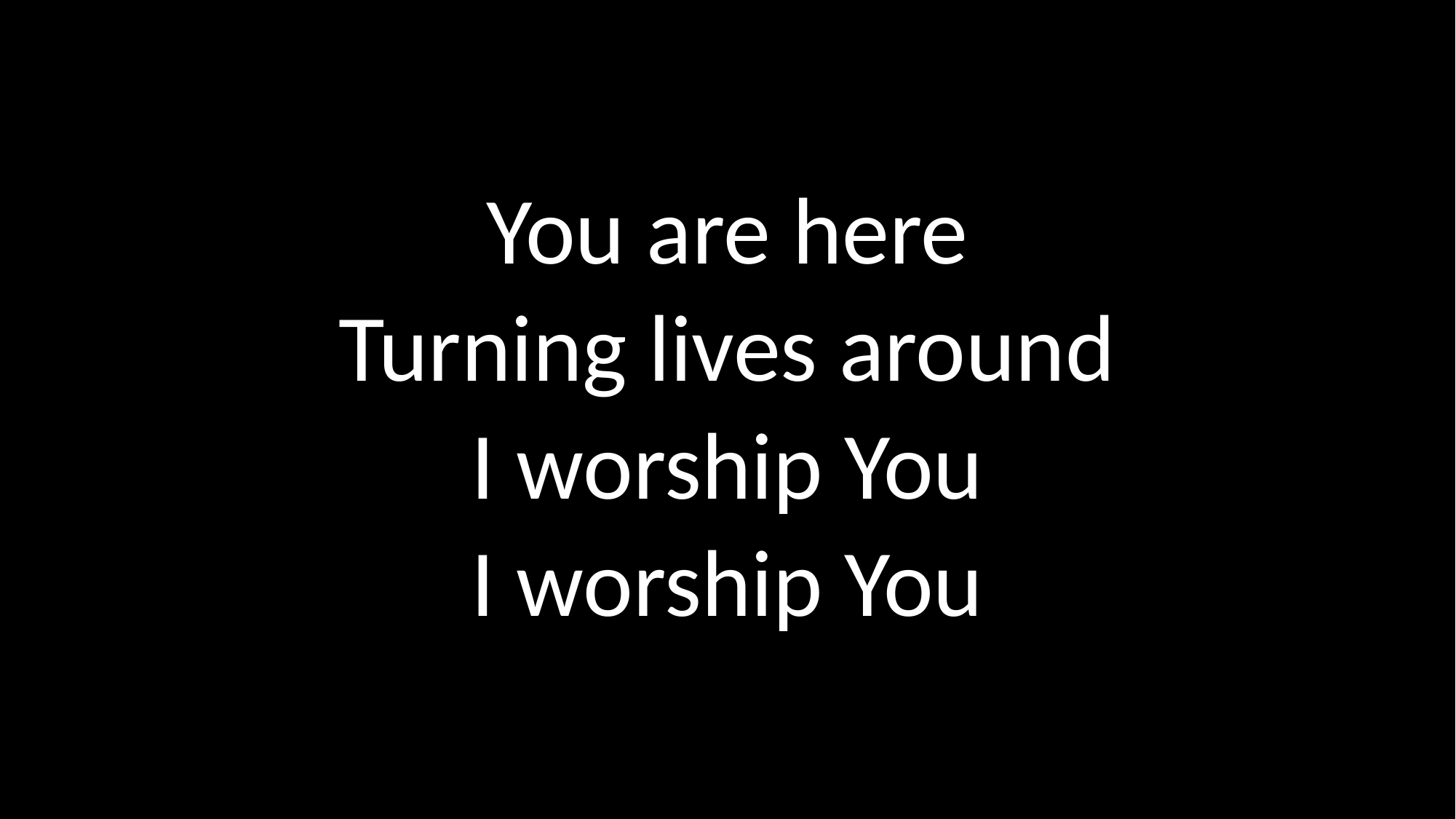

You are here
Turning lives around
I worship You
I worship You